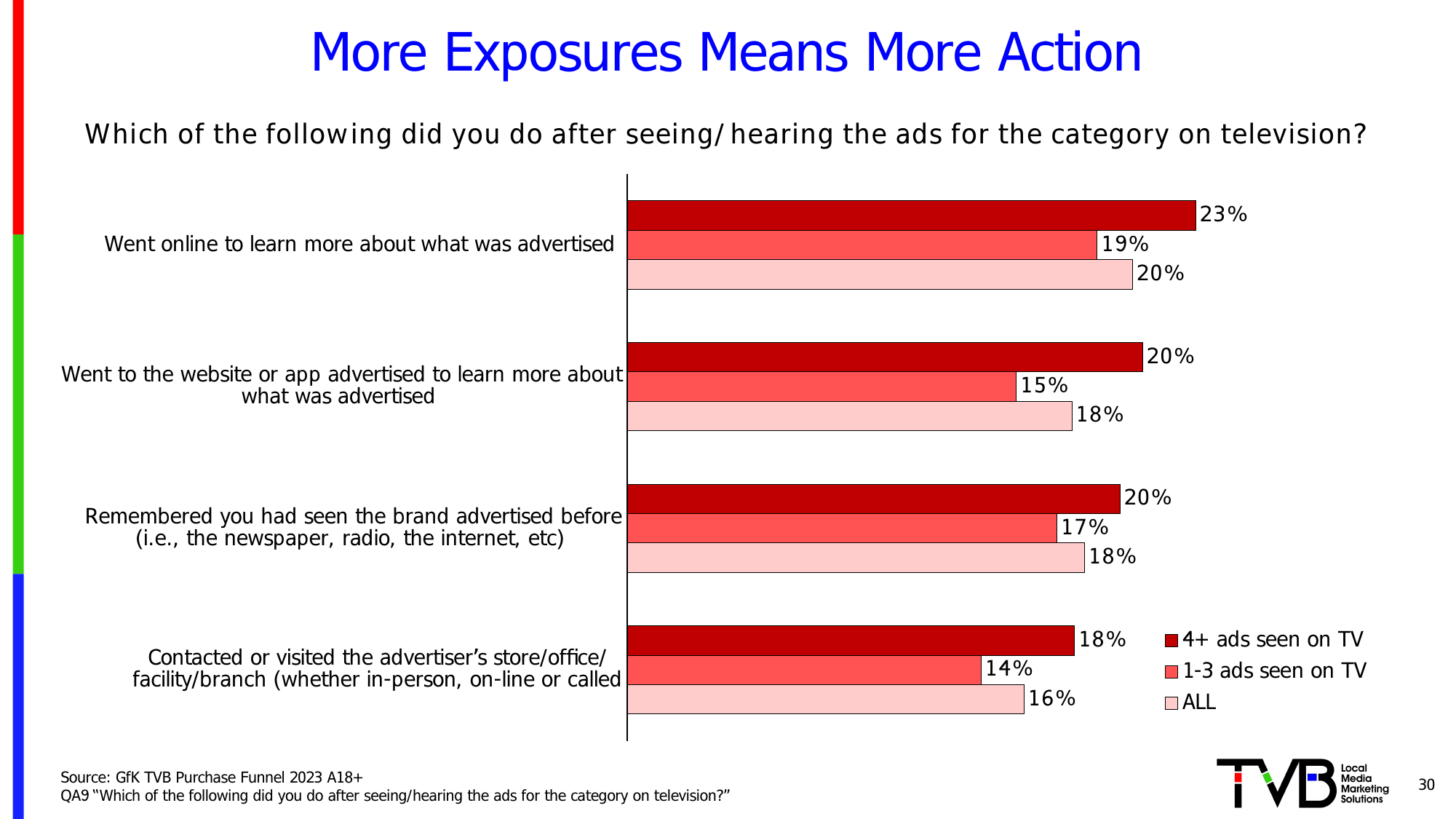

# More Exposures Means More Action
Which of the following did you do after seeing/hearing the ads for the category on television?

### Chart

| Category | ALL | 1-3 ads seen on TV | 4+ ads seen on TV |
|---|---|---|---|
| Contacted or visited the advertiser’s store/office/facility/branch (whether in-person, on-line or called | 0.157 | 0.14 | 0.177 |
| Remembered you had seen the brand advertised before (i.e., the newspaper, radio, the internet, etc)  | 0.181 | 0.17 | 0.195 |
| Went to the website or app advertised to learn more about what was advertised  | 0.176 | 0.154 | 0.204 |
| Went online to learn more about what was advertised  | 0.2 | 0.186 | 0.225 |
30
Source: GfK TVB Purchase Funnel 2023 A18+
QA9 “Which of the following did you do after seeing/hearing the ads for the category on television?”